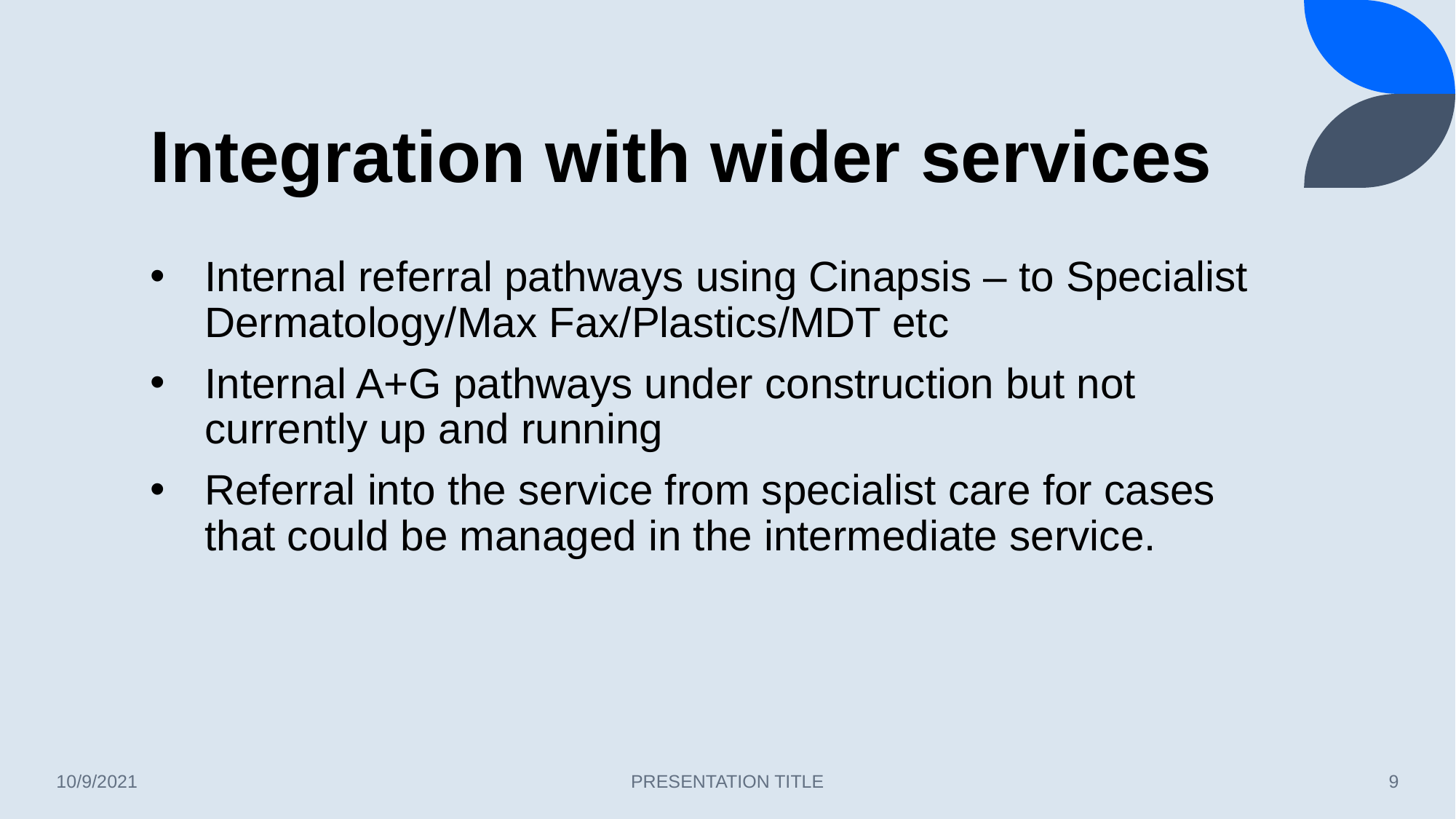

# Integration with wider services
Internal referral pathways using Cinapsis – to Specialist Dermatology/Max Fax/Plastics/MDT etc
Internal A+G pathways under construction but not currently up and running
Referral into the service from specialist care for cases that could be managed in the intermediate service.
10/9/2021
PRESENTATION TITLE
9